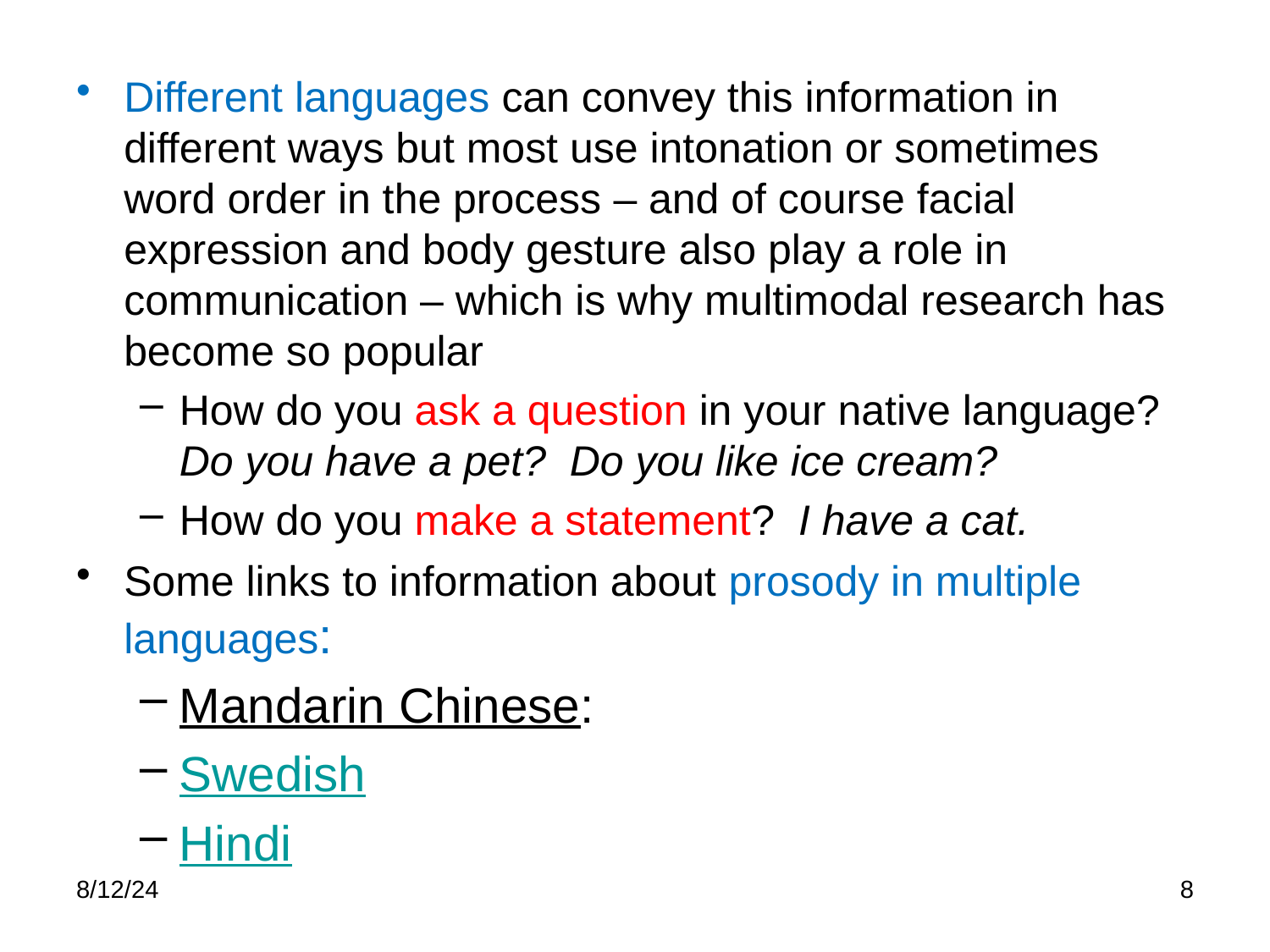

Different languages can convey this information in different ways but most use intonation or sometimes word order in the process – and of course facial expression and body gesture also play a role in communication – which is why multimodal research has become so popular
How do you ask a question in your native language?  Do you have a pet?  Do you like ice cream?
How do you make a statement?  I have a cat.
Some links to information about prosody in multiple languages:
Mandarin Chinese:
Swedish
Hindi

8/12/24
8